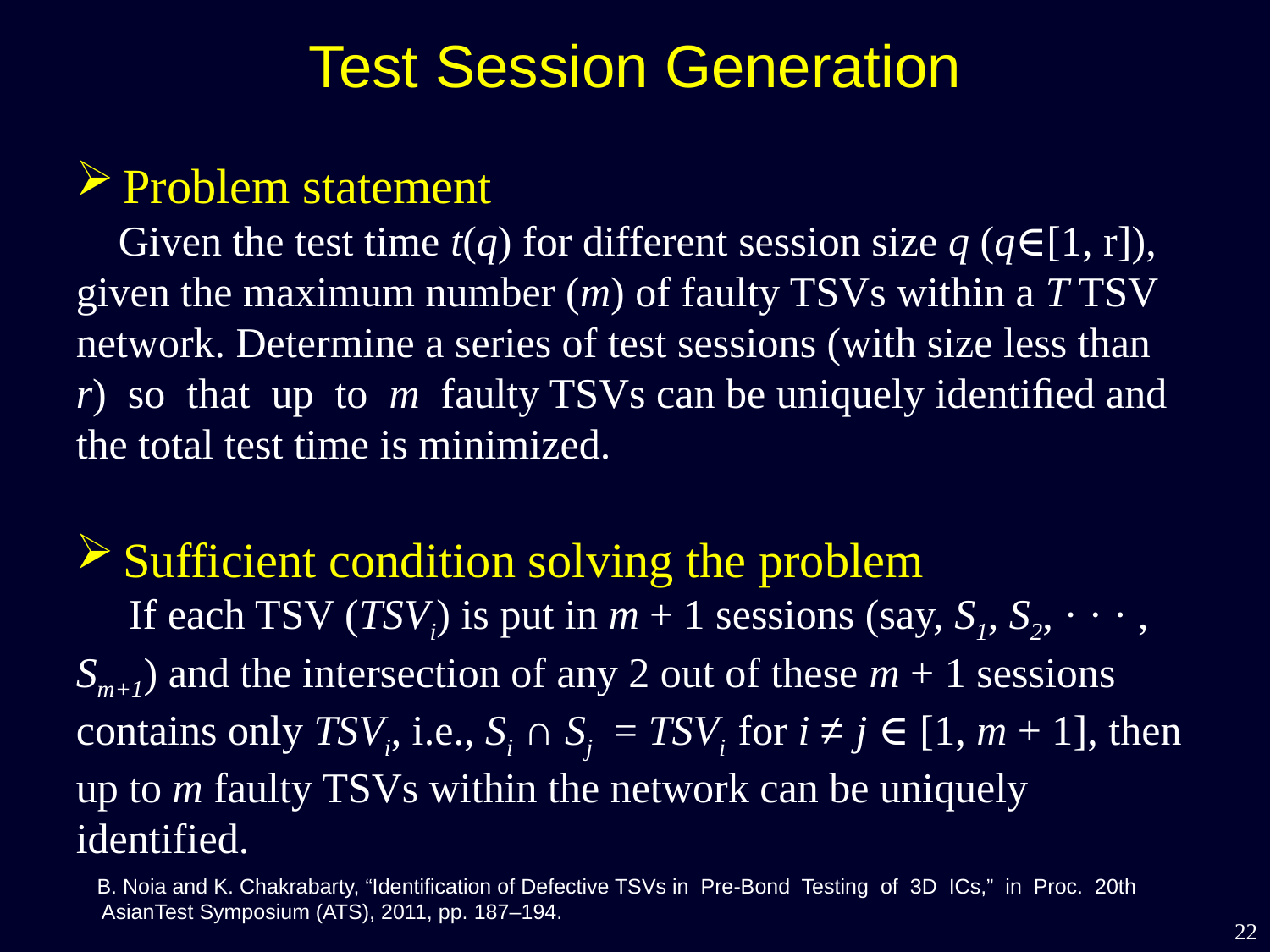

Test Session Generation
Problem statement
    Given the test time t(q) for different session size q (q∈[1, r]), given the maximum number (m) of faulty TSVs within a T TSV network. Determine a series of test sessions (with size less than  r)  so  that  up  to  m  faulty TSVs can be uniquely identiﬁed and the total test time is minimized.

Sufficient condition solving the problem
     If each TSV (TSVi) is put in m + 1 sessions (say, S1, S2, · · · , Sm+1) and the intersection of any 2 out of these m + 1 sessions contains only TSVi, i.e., Si ∩ Sj  = TSVi  for i ≠ j ∈ [1, m + 1], then up to m faulty TSVs within the network can be uniquely identified.
B. Noia and K. Chakrabarty, “Identiﬁcation of Defective TSVs in  Pre-Bond  Testing  of  3D  ICs,”  in  Proc.  20th  AsianTest Symposium (ATS), 2011, pp. 187–194.
22